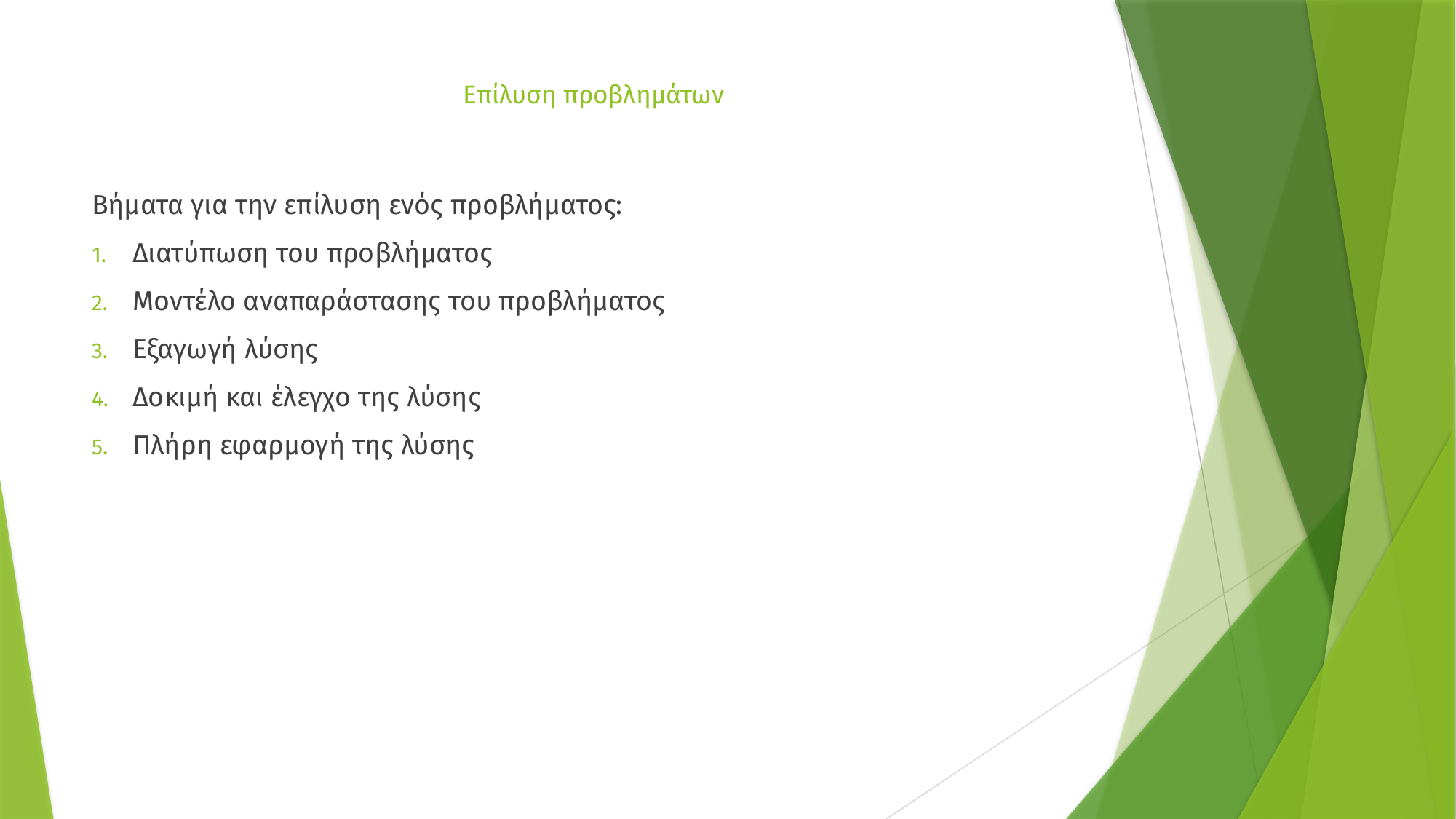

# Επίλυση προβλημάτων
Βήματα για την επίλυση ενός προβλήματος:
Διατύπωση του προβλήματος
Μοντέλο αναπαράστασης του προβλήματος
Εξαγωγή λύσης
Δοκιμή και έλεγχο της λύσης
Πλήρη εφαρμογή της λύσης